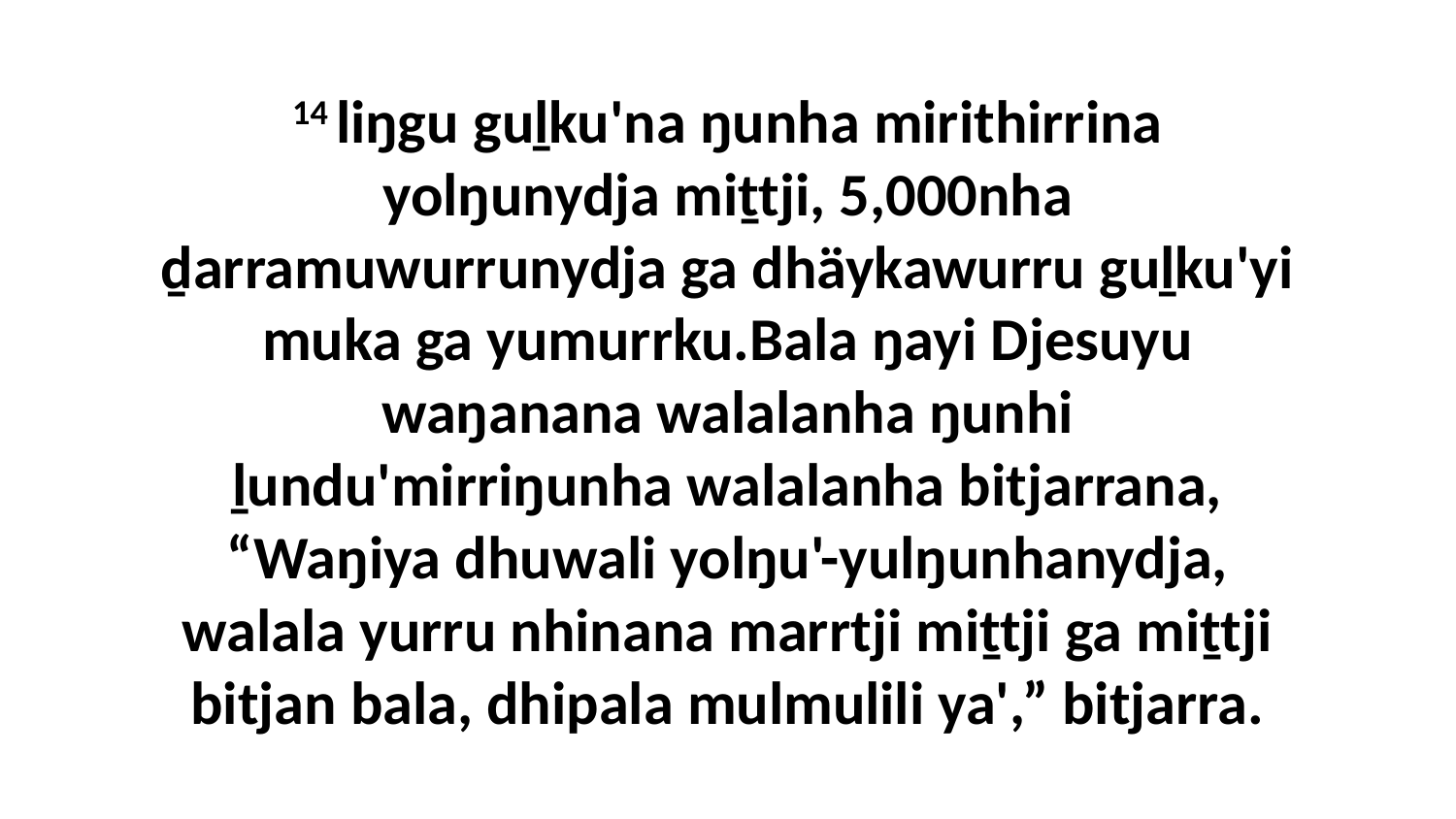

14 liŋgu guḻku'na ŋunha mirithirrina yolŋunydja miṯtji, 5,000nha ḏarramuwurrunydja ga dhäykawurru guḻku'yi muka ga yumurrku.Bala ŋayi Djesuyu waŋanana walalanha ŋunhi ḻundu'mirriŋunha walalanha bitjarrana, “Waŋiya dhuwali yolŋu'-yulŋunhanydja, walala yurru nhinana marrtji miṯtji ga miṯtji bitjan bala, dhipala mulmulili ya',” bitjarra.